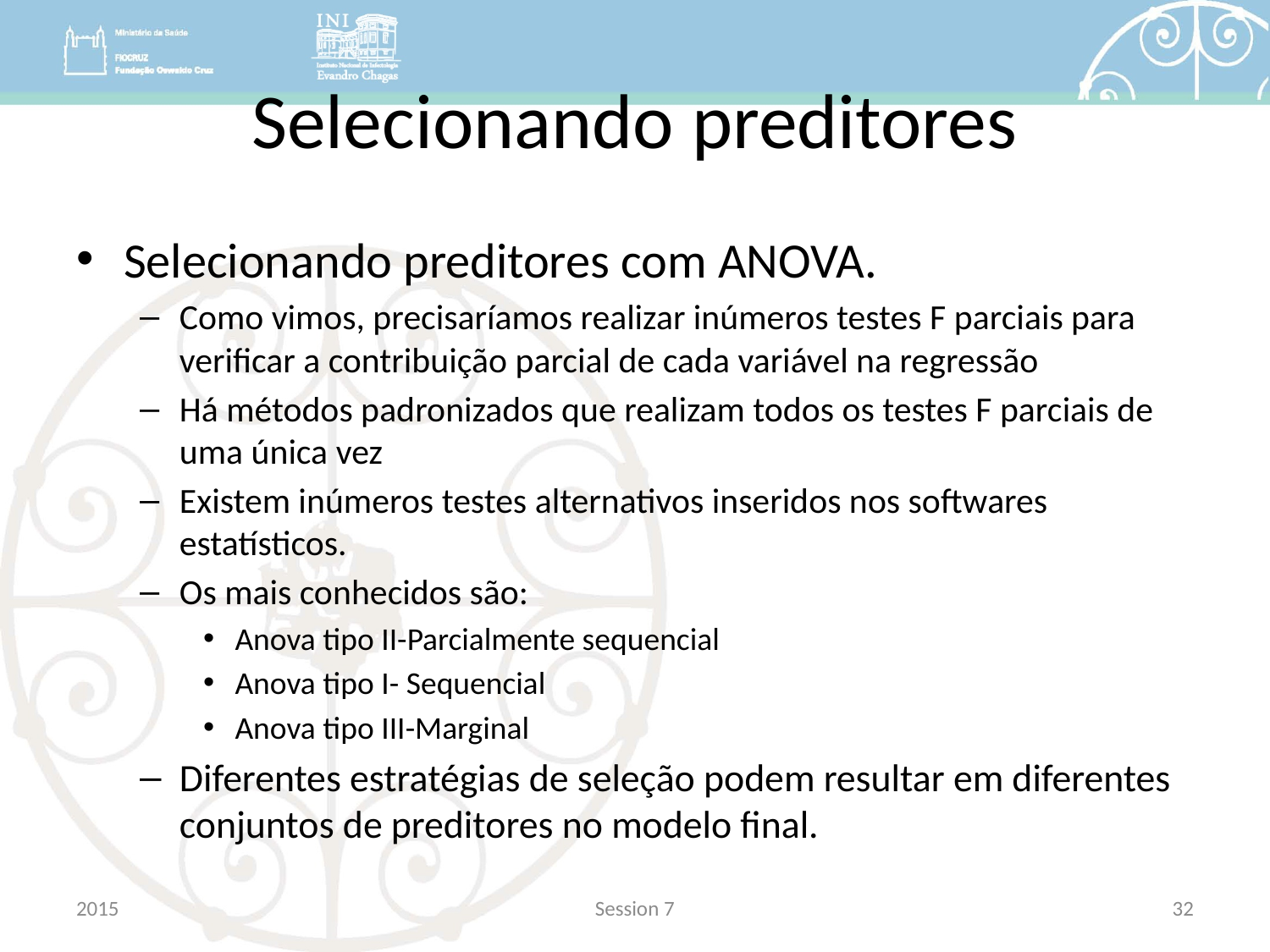

# Selecionando preditores
Selecionando preditores com ANOVA.
Como vimos, precisaríamos realizar inúmeros testes F parciais para verificar a contribuição parcial de cada variável na regressão
Há métodos padronizados que realizam todos os testes F parciais de uma única vez
Existem inúmeros testes alternativos inseridos nos softwares estatísticos.
Os mais conhecidos são:
Anova tipo II-Parcialmente sequencial
Anova tipo I- Sequencial
Anova tipo III-Marginal
Diferentes estratégias de seleção podem resultar em diferentes conjuntos de preditores no modelo final.
2015
Session 7
32